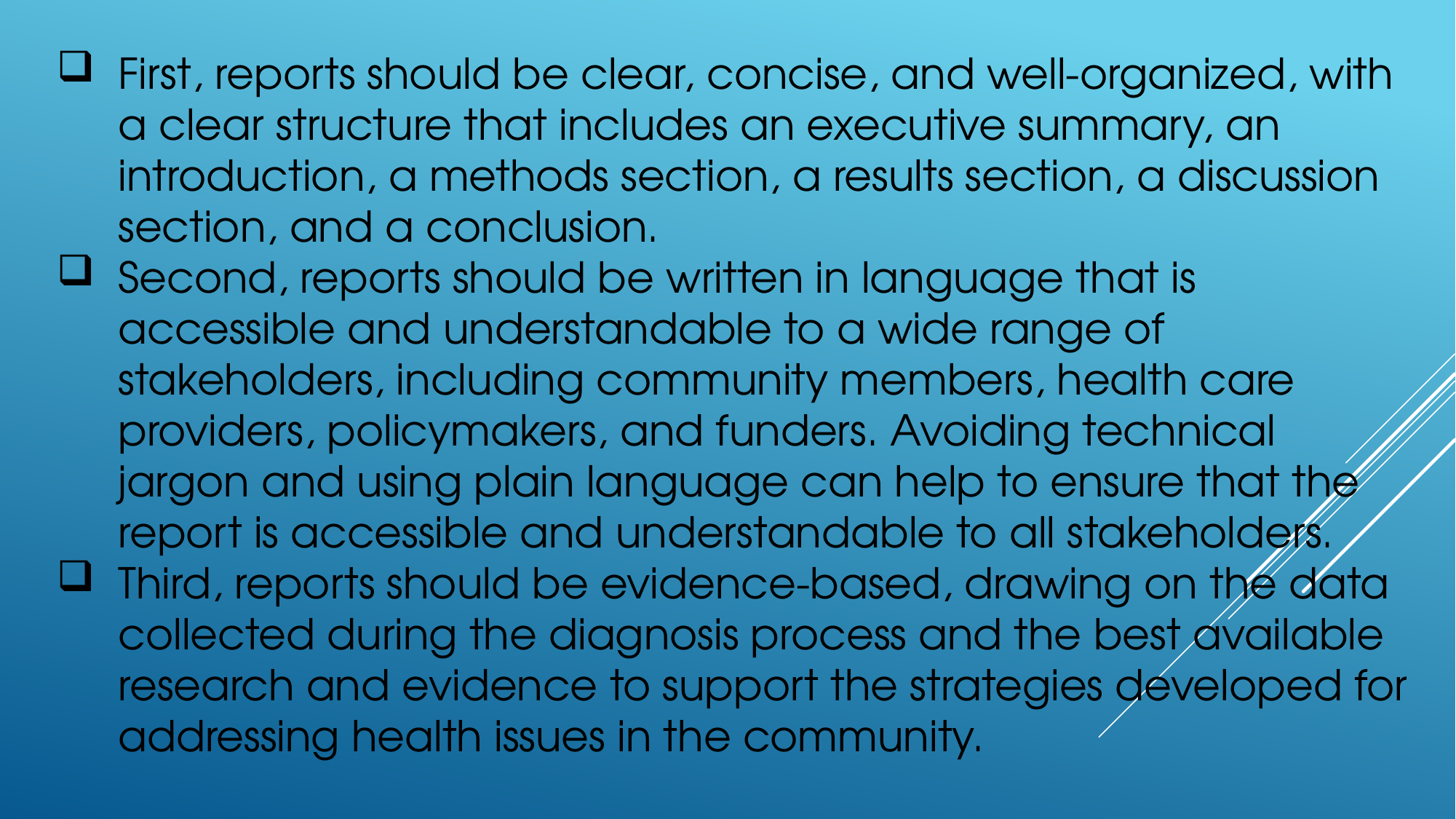

First, reports should be clear, concise, and well-organized, with a clear structure that includes an executive summary, an introduction, a methods section, a results section, a discussion section, and a conclusion.
Second, reports should be written in language that is accessible and understandable to a wide range of stakeholders, including community members, health care providers, policymakers, and funders. Avoiding technical jargon and using plain language can help to ensure that the report is accessible and understandable to all stakeholders.
Third, reports should be evidence-based, drawing on the data collected during the diagnosis process and the best available research and evidence to support the strategies developed for addressing health issues in the community.